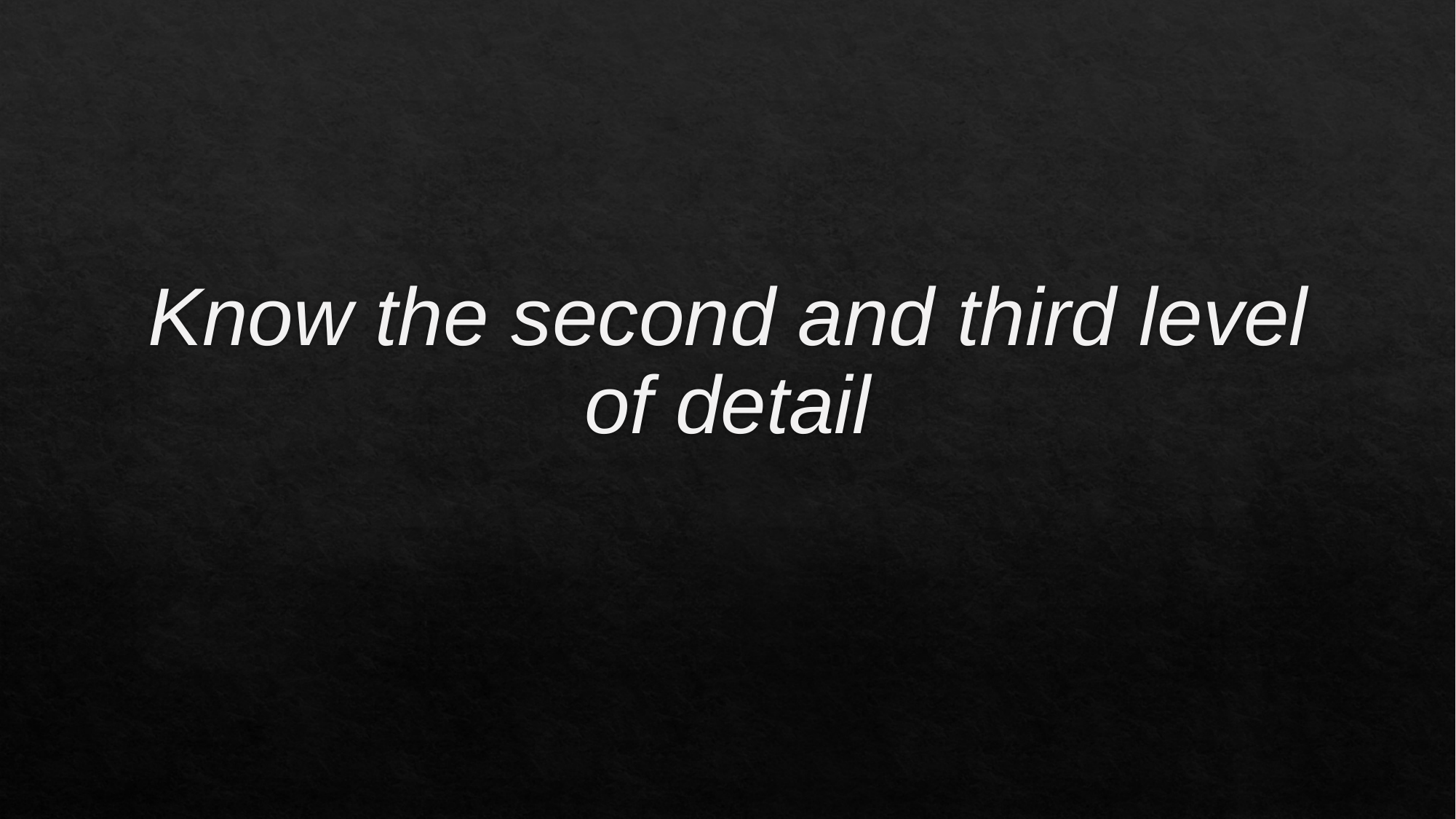

Know the second and third level of detail